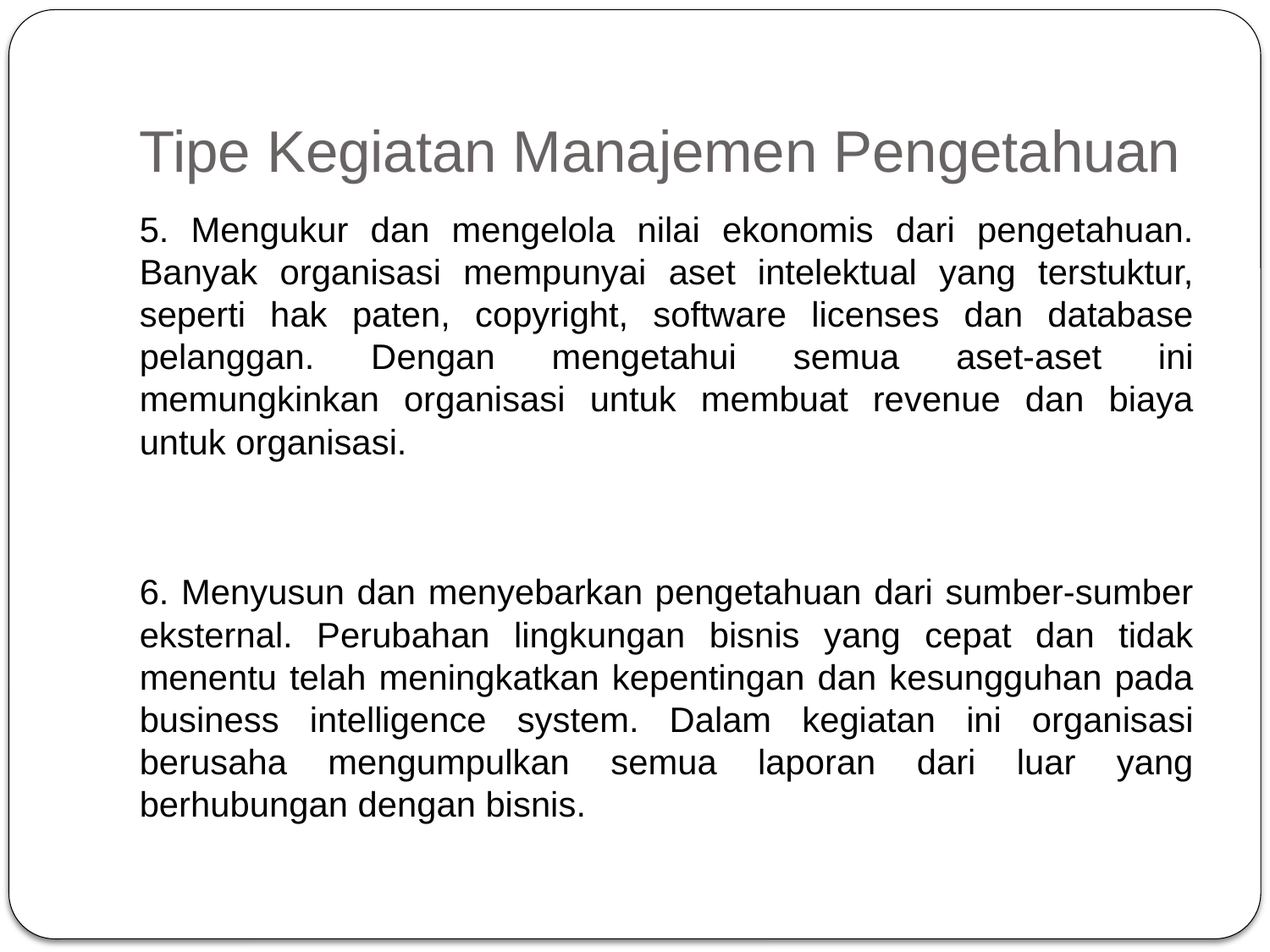

# Tipe Kegiatan Manajemen Pengetahuan
5. Mengukur dan mengelola nilai ekonomis dari pengetahuan. Banyak organisasi mempunyai aset intelektual yang terstuktur, seperti hak paten, copyright, software licenses dan database pelanggan. Dengan mengetahui semua aset-aset ini memungkinkan organisasi untuk membuat revenue dan biaya untuk organisasi.

6. Menyusun dan menyebarkan pengetahuan dari sumber-sumber eksternal. Perubahan lingkungan bisnis yang cepat dan tidak menentu telah meningkatkan kepentingan dan kesungguhan pada business intelligence system. Dalam kegiatan ini organisasi berusaha mengumpulkan semua laporan dari luar yang berhubungan dengan bisnis.